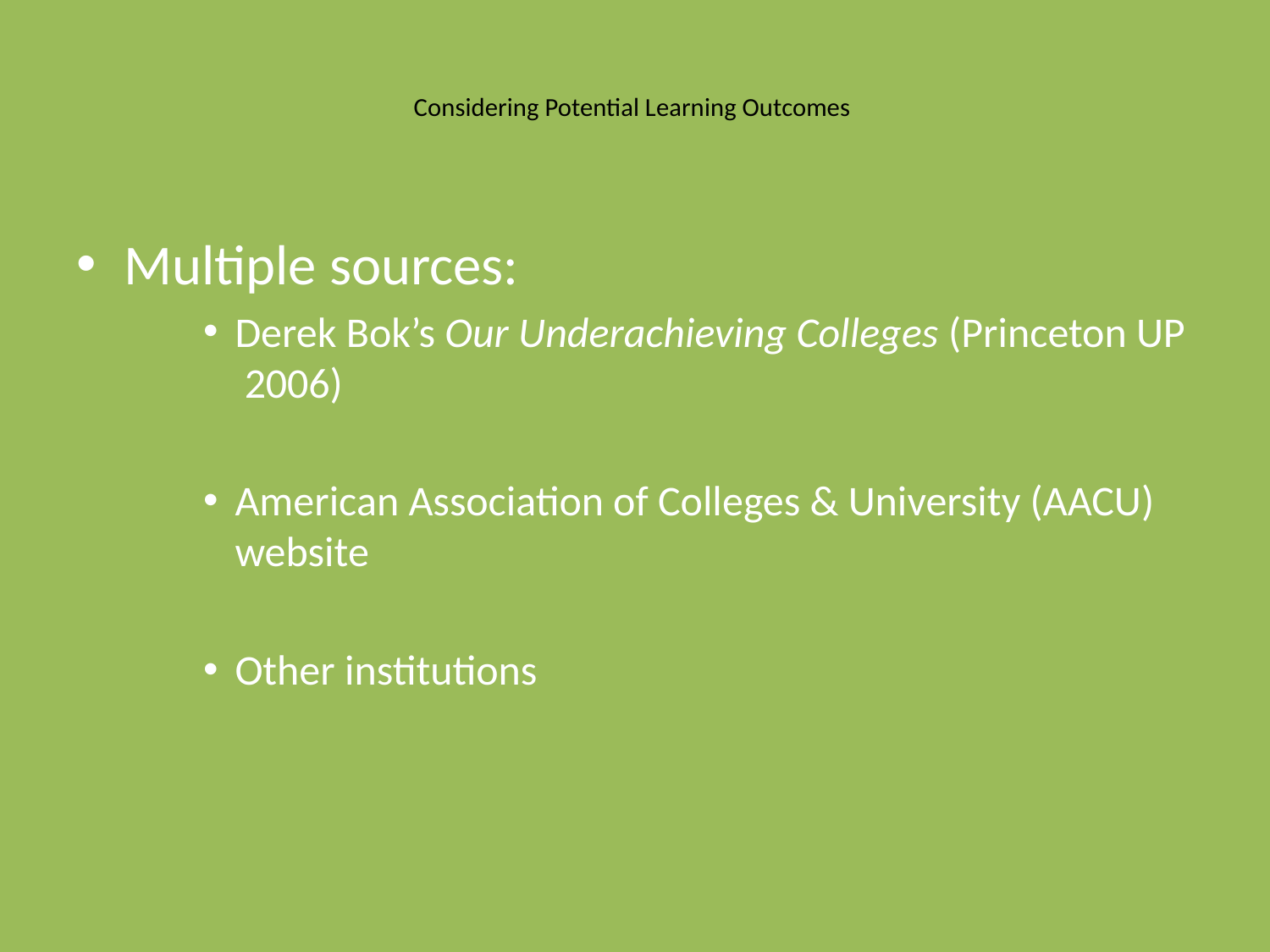

# Considering Potential Learning Outcomes
Multiple sources:
Derek Bok’s Our Underachieving Colleges (Princeton UP  2006)

American Association of Colleges & University (AACU) website

Other institutions